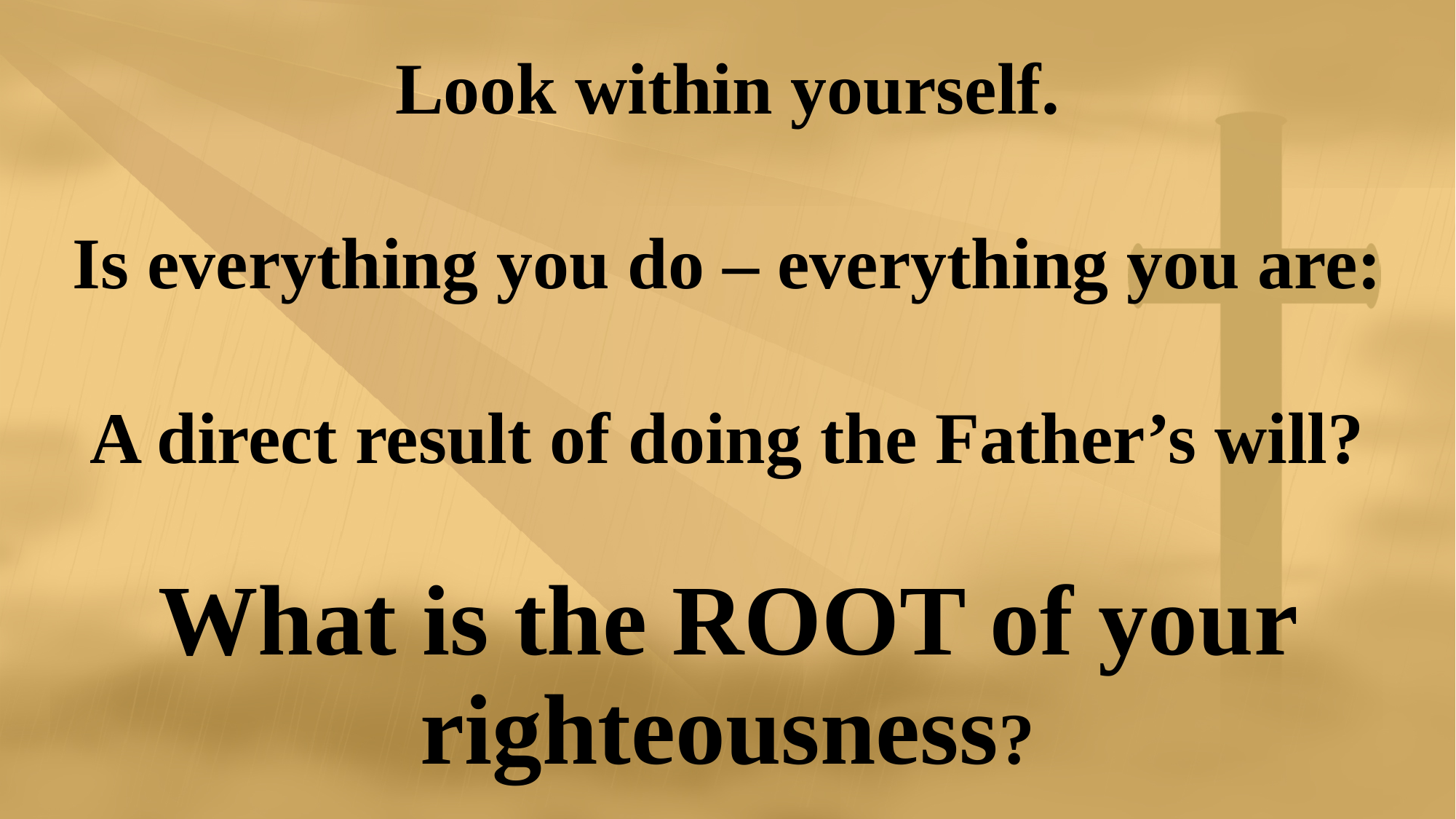

Look within yourself.

Is everything you do – everything you are:

A direct result of doing the Father’s will?

What is the ROOT of your righteousness?